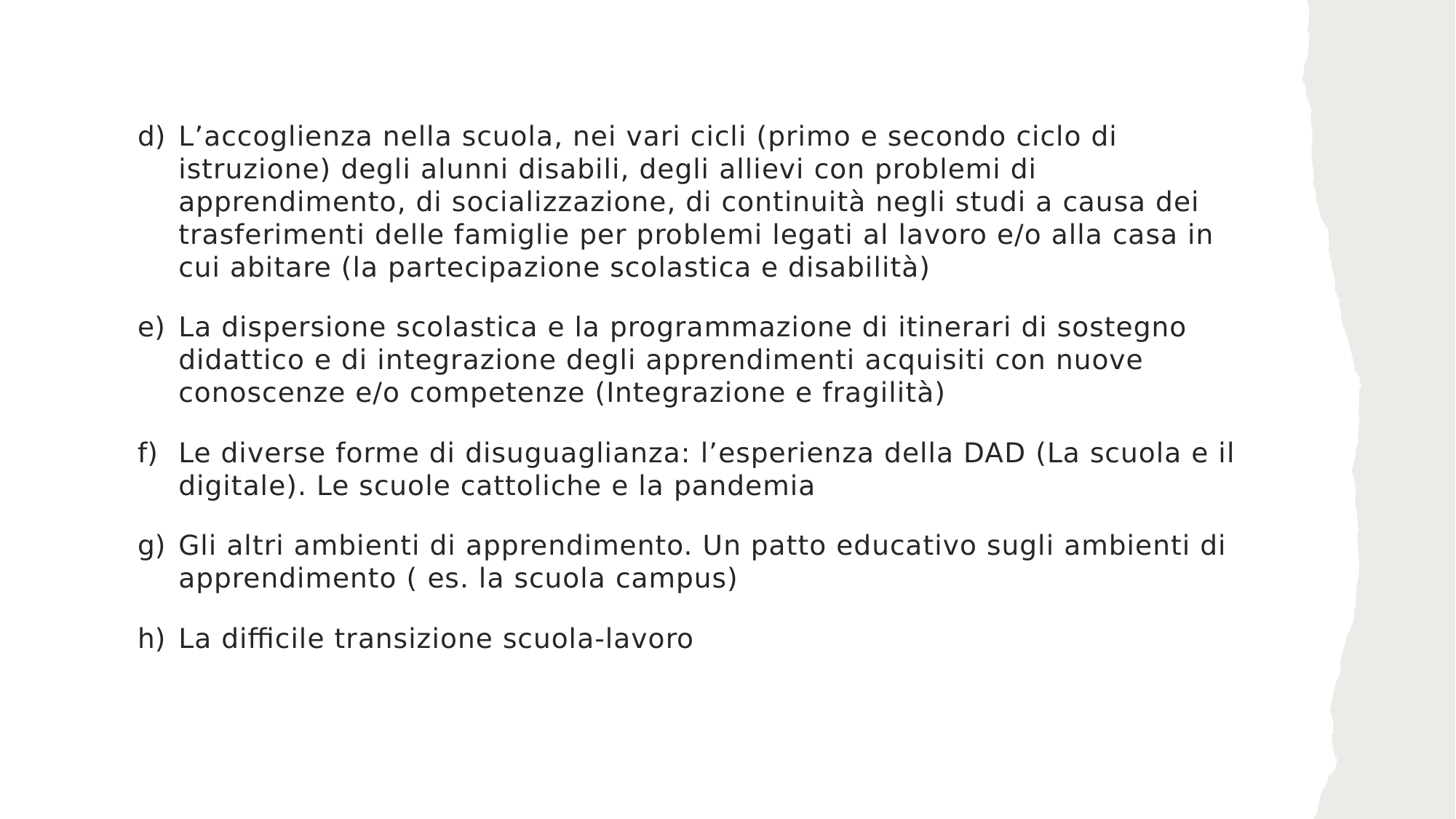

L’accoglienza nella scuola, nei vari cicli (primo e secondo ciclo di istruzione) degli alunni disabili, degli allievi con problemi di apprendimento, di socializzazione, di continuità negli studi a causa dei trasferimenti delle famiglie per problemi legati al lavoro e/o alla casa in cui abitare (la partecipazione scolastica e disabilità)
La dispersione scolastica e la programmazione di itinerari di sostegno didattico e di integrazione degli apprendimenti acquisiti con nuove conoscenze e/o competenze (Integrazione e fragilità)
Le diverse forme di disuguaglianza: l’esperienza della DAD (La scuola e il digitale). Le scuole cattoliche e la pandemia
Gli altri ambienti di apprendimento. Un patto educativo sugli ambienti di apprendimento ( es. la scuola campus)
La difficile transizione scuola-lavoro